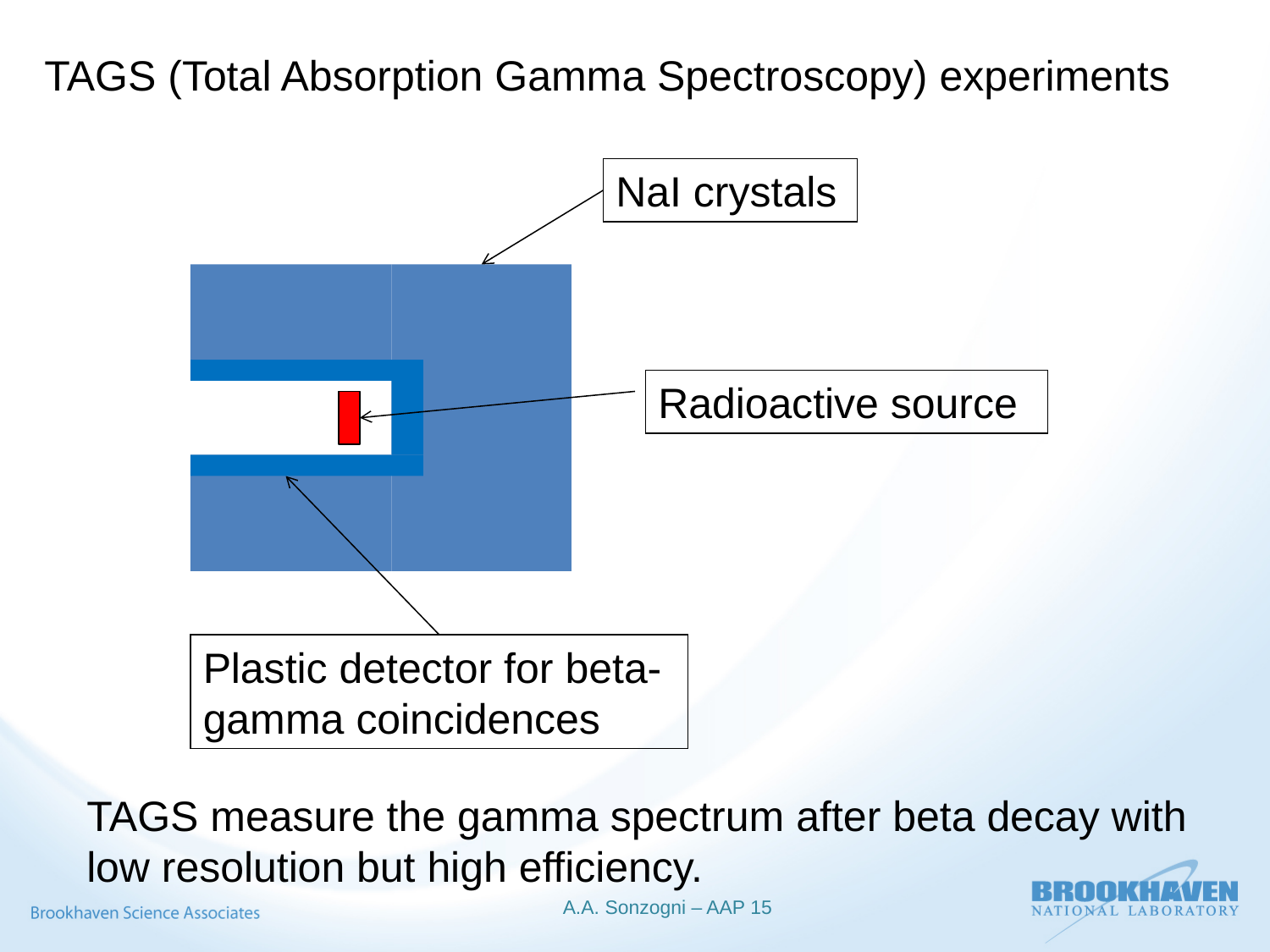

TAGS (Total Absorption Gamma Spectroscopy) experiments

NaI crystals

Radioactive source
Plastic detector for beta-gamma coincidences
TAGS measure the gamma spectrum after beta decay with low resolution but high efficiency.